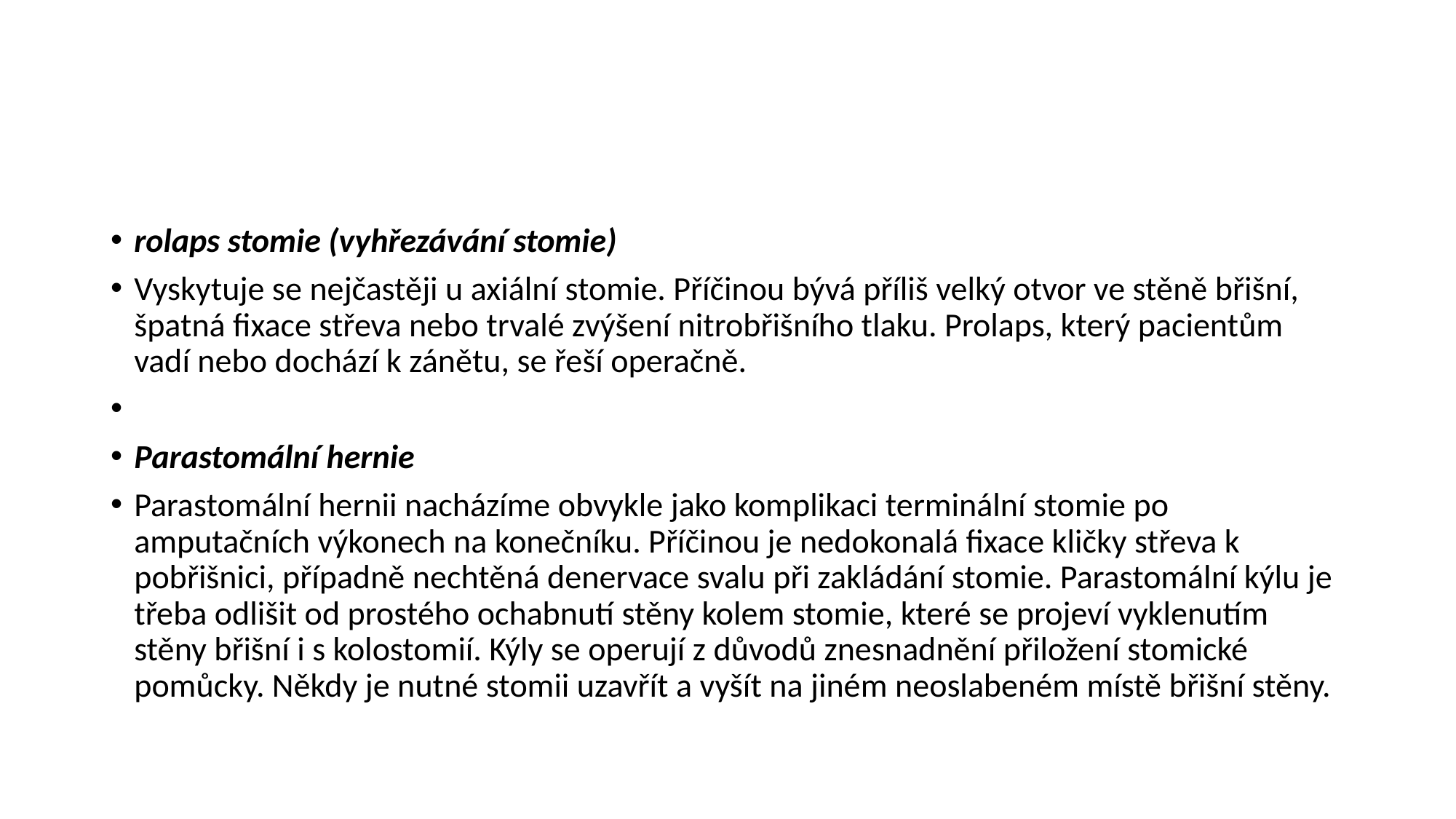

#
rolaps stomie (vyhřezávání stomie)
Vyskytuje se nejčastěji u axiální stomie. Příčinou bývá příliš velký otvor ve stěně břišní, špatná fixace střeva nebo trvalé zvýšení nitrobřišního tlaku. Prolaps, který pacientům vadí nebo dochází k zánětu, se řeší operačně.

Parastomální hernie
Parastomální hernii nacházíme obvykle jako komplikaci terminální stomie po amputačních výkonech na konečníku. Příčinou je nedokonalá fixace kličky střeva k pobřišnici, případně nechtěná denervace svalu při zakládání stomie. Parastomální kýlu je třeba odlišit od prostého ochabnutí stěny kolem stomie, které se projeví vyklenutím stěny břišní i s kolostomií. Kýly se operují z důvodů znesnadnění přiložení stomické pomůcky. Někdy je nutné stomii uzavřít a vyšít na jiném neoslabeném místě břišní stěny.